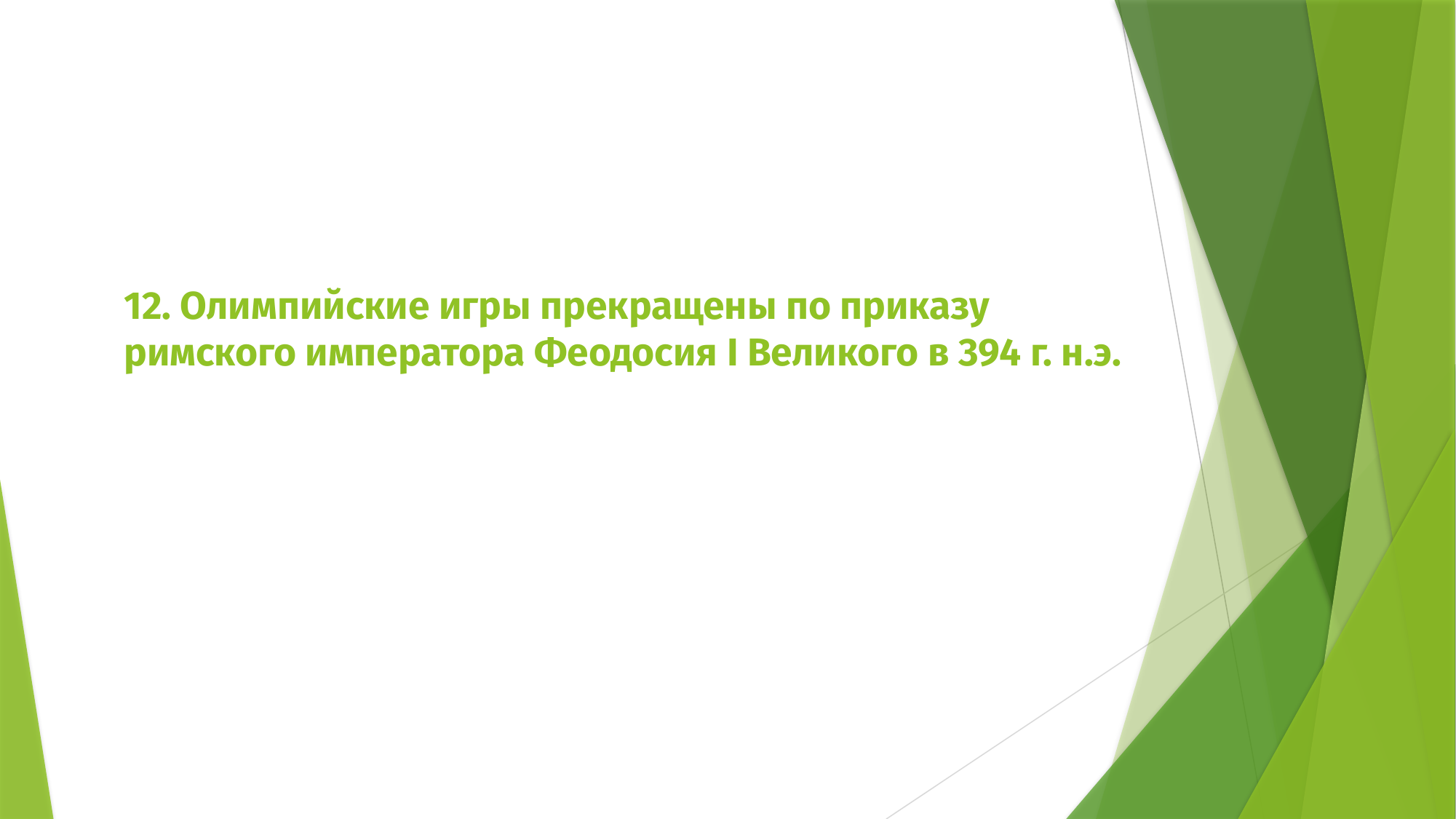

# 12. Олимпийские игры прекращены по приказу римского императора Феодосия I Великого в 394 г. н.э.